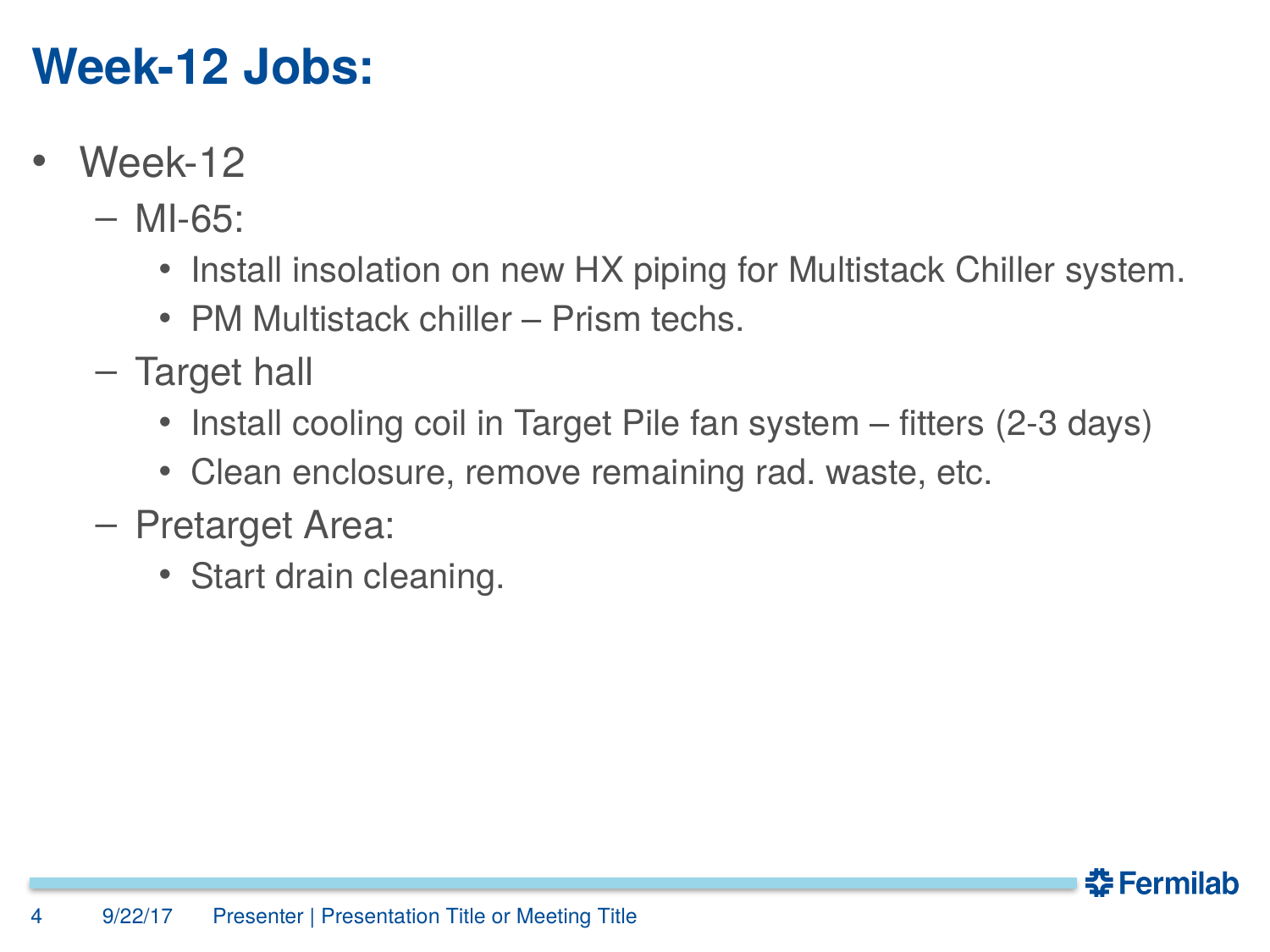

# Week-12 Jobs:
Week-12
MI-65:
Install insolation on new HX piping for Multistack Chiller system.
PM Multistack chiller – Prism techs.
Target hall
Install cooling coil in Target Pile fan system – fitters (2-3 days)
Clean enclosure, remove remaining rad. waste, etc.
Pretarget Area:
Start drain cleaning.
4
9/22/17
Presenter | Presentation Title or Meeting Title